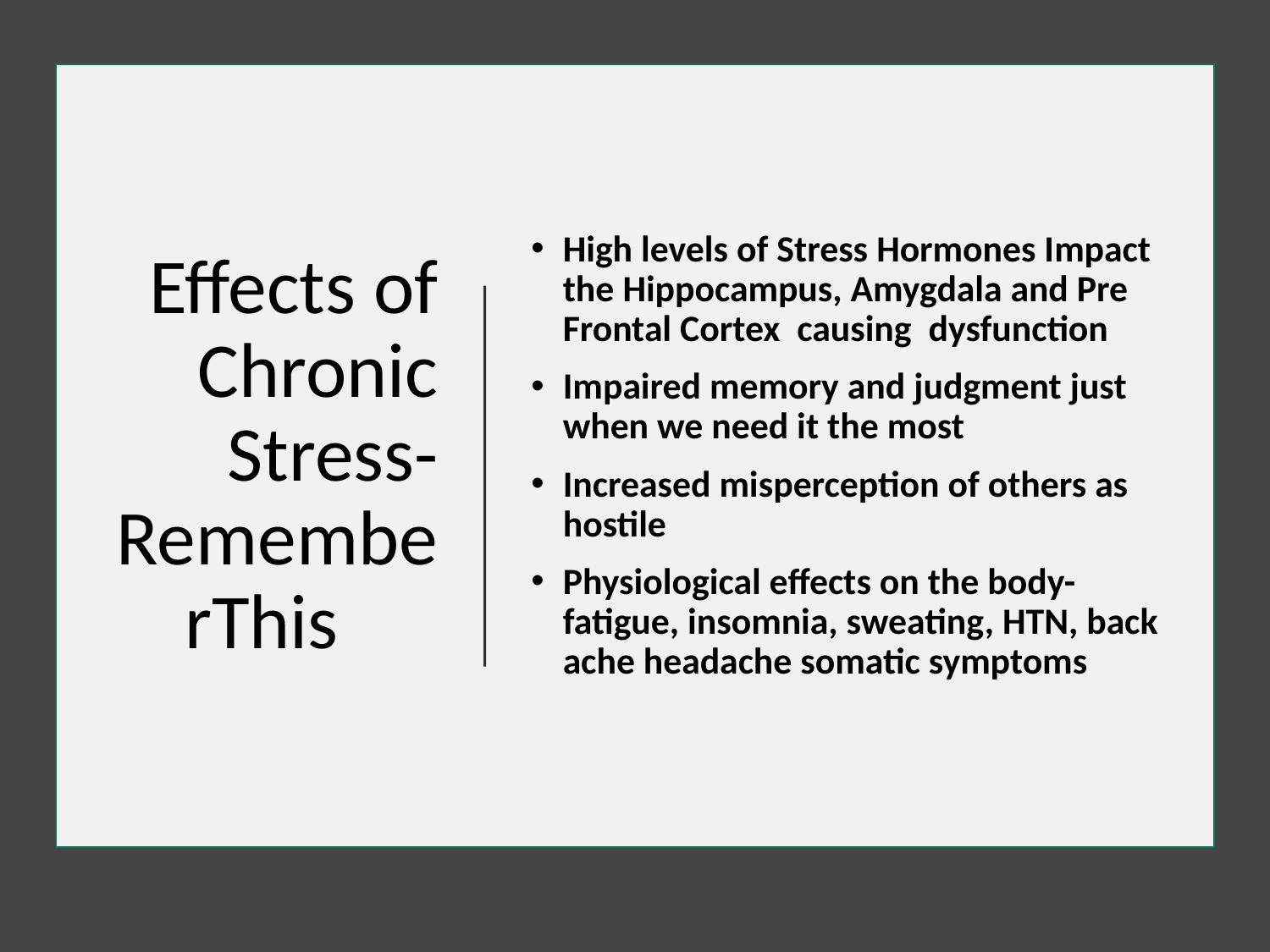

# Effects of Chronic Stress-RememberThis
High levels of Stress Hormones Impact the Hippocampus, Amygdala and Pre Frontal Cortex  causing  dysfunction
Impaired memory and judgment just when we need it the most
Increased misperception of others as hostile
Physiological effects on the body- fatigue, insomnia, sweating, HTN, back ache headache somatic symptoms